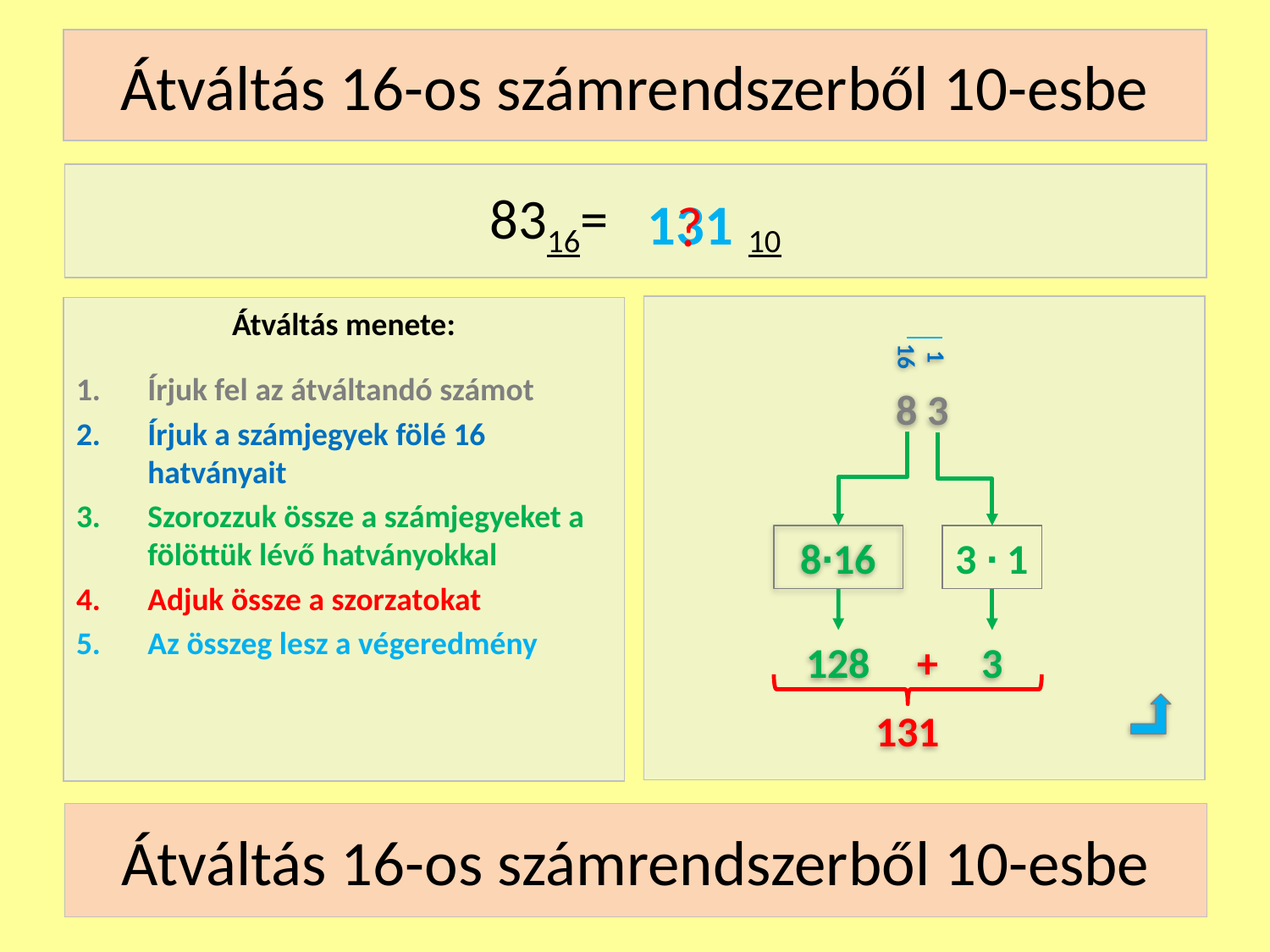

# Átváltás 16-os számrendszerből 10-esbe
8316=           10
131
?

Átváltás menete:
Írjuk fel az átváltandó számot
Írjuk a számjegyek fölé 16 hatványait
Szorozzuk össze a számjegyeket a fölöttük lévő hatványokkal
Adjuk össze a szorzatokat
Az összeg lesz a végeredmény
1
16
8 3
8∙16
3 ∙ 1

128
+
3

131
Átváltás 16-os számrendszerből 10-esbe